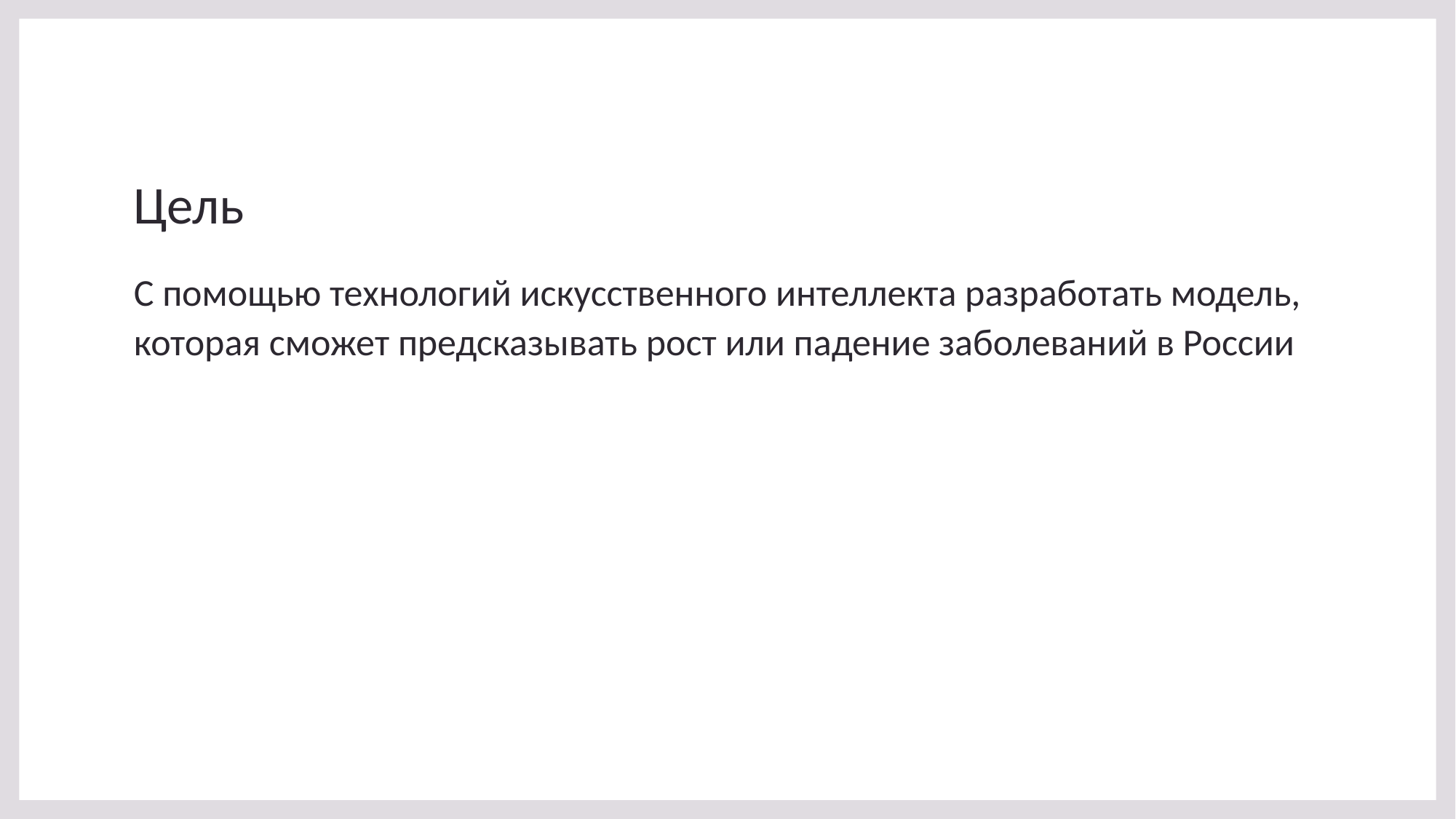

# Цель
С помощью технологий искусственного интеллекта разработать модель, которая сможет предсказывать рост или падение заболеваний в России